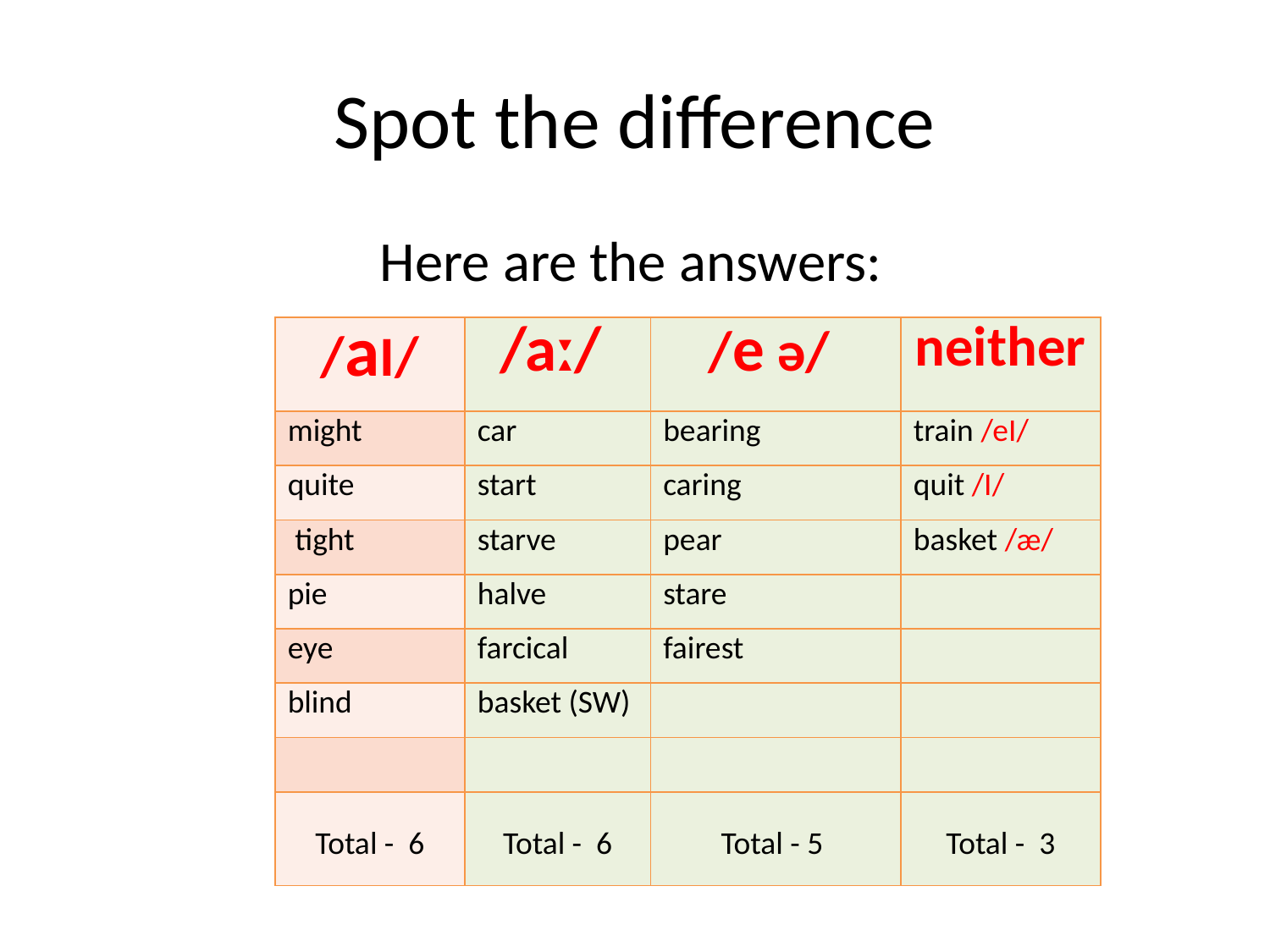

# Spot the difference
Here are the answers:
| /aI/ | /aː/ | /e ə/ | neither |
| --- | --- | --- | --- |
| might | car | bearing | train /eI/ |
| quite | start | caring | quit /I/ |
| tight | starve | pear | basket /æ/ |
| pie | halve | stare |  |
| eye | farcical | fairest |  |
| blind | basket (SW) |  |  |
|  |  |  |  |
| Total - 6 | Total - 6 | Total - 5 | Total - 3 |